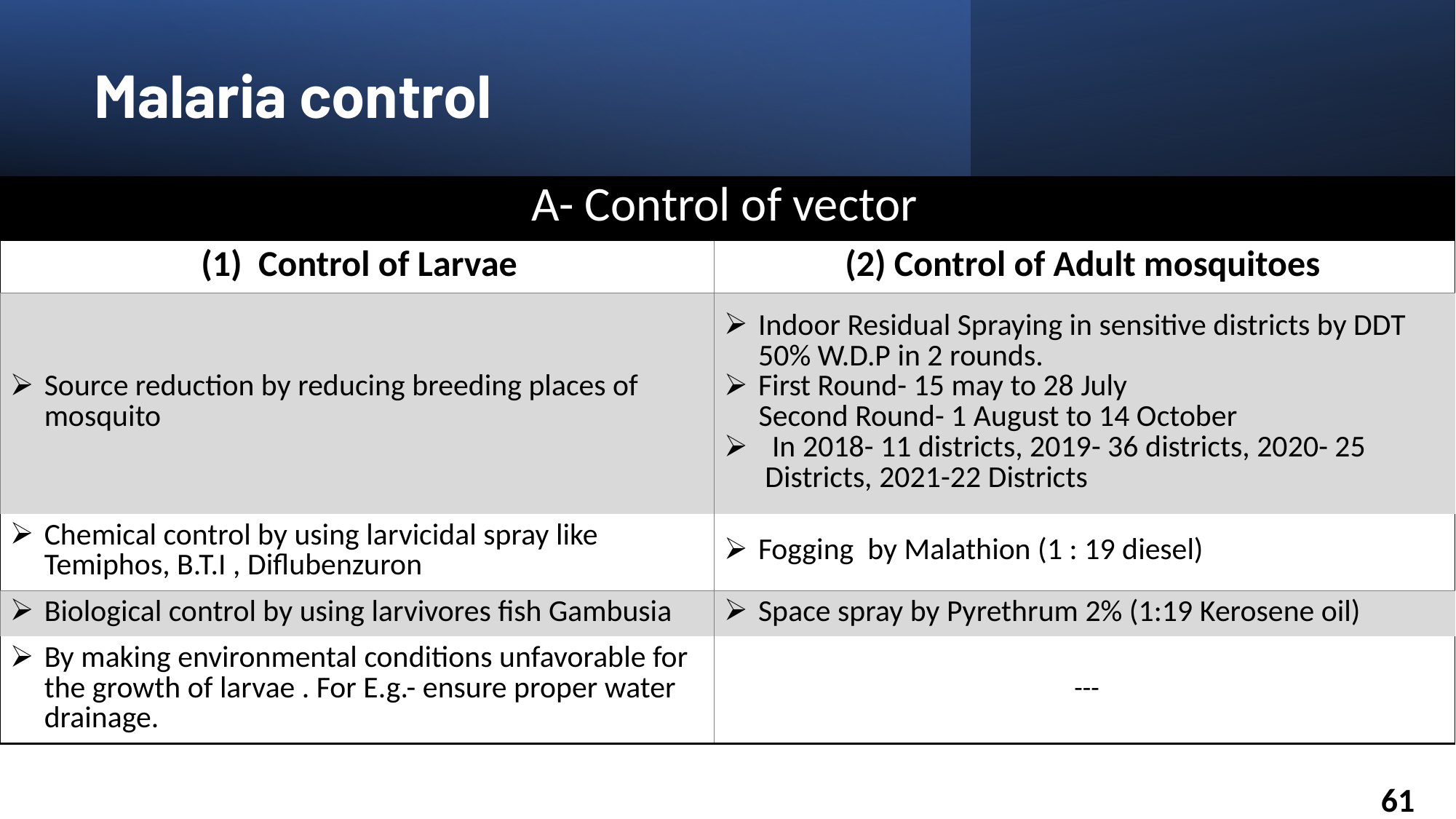

# Malaria control
| A- Control of vector |  |
| --- | --- |
| (1) Control of Larvae | (2) Control of Adult mosquitoes |
| Source reduction by reducing breeding places of mosquito | Indoor Residual Spraying in sensitive districts by DDT 50% W.D.P in 2 rounds. First Round- 15 may to 28 July Second Round- 1 August to 14 October In 2018- 11 districts, 2019- 36 districts, 2020- 25 Districts, 2021-22 Districts |
| Chemical control by using larvicidal spray like Temiphos, B.T.I , Diflubenzuron | Fogging by Malathion (1 : 19 diesel) |
| Biological control by using larvivores fish Gambusia | Space spray by Pyrethrum 2% (1:19 Kerosene oil) |
| By making environmental conditions unfavorable for the growth of larvae . For E.g.- ensure proper water drainage. | --- |
61